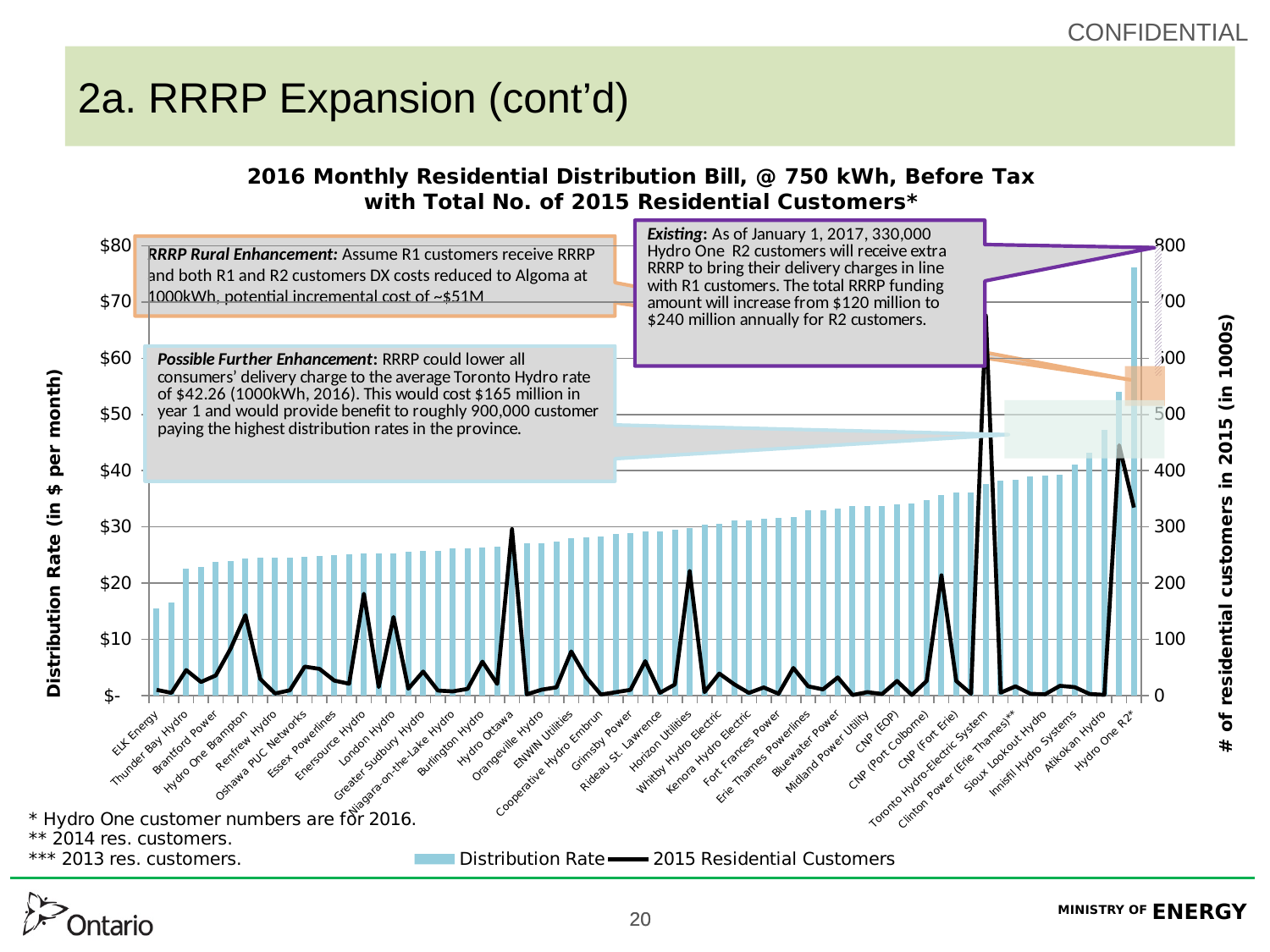

# 2a. RRRP Expansion (cont’d)

[unsupported chart]

RRRP Rural Enhancement: Assume R1 customers receive RRRP and both R1 and R2 customers DX costs reduced to Algoma at 1000kWh, potential incremental cost of ~$51M